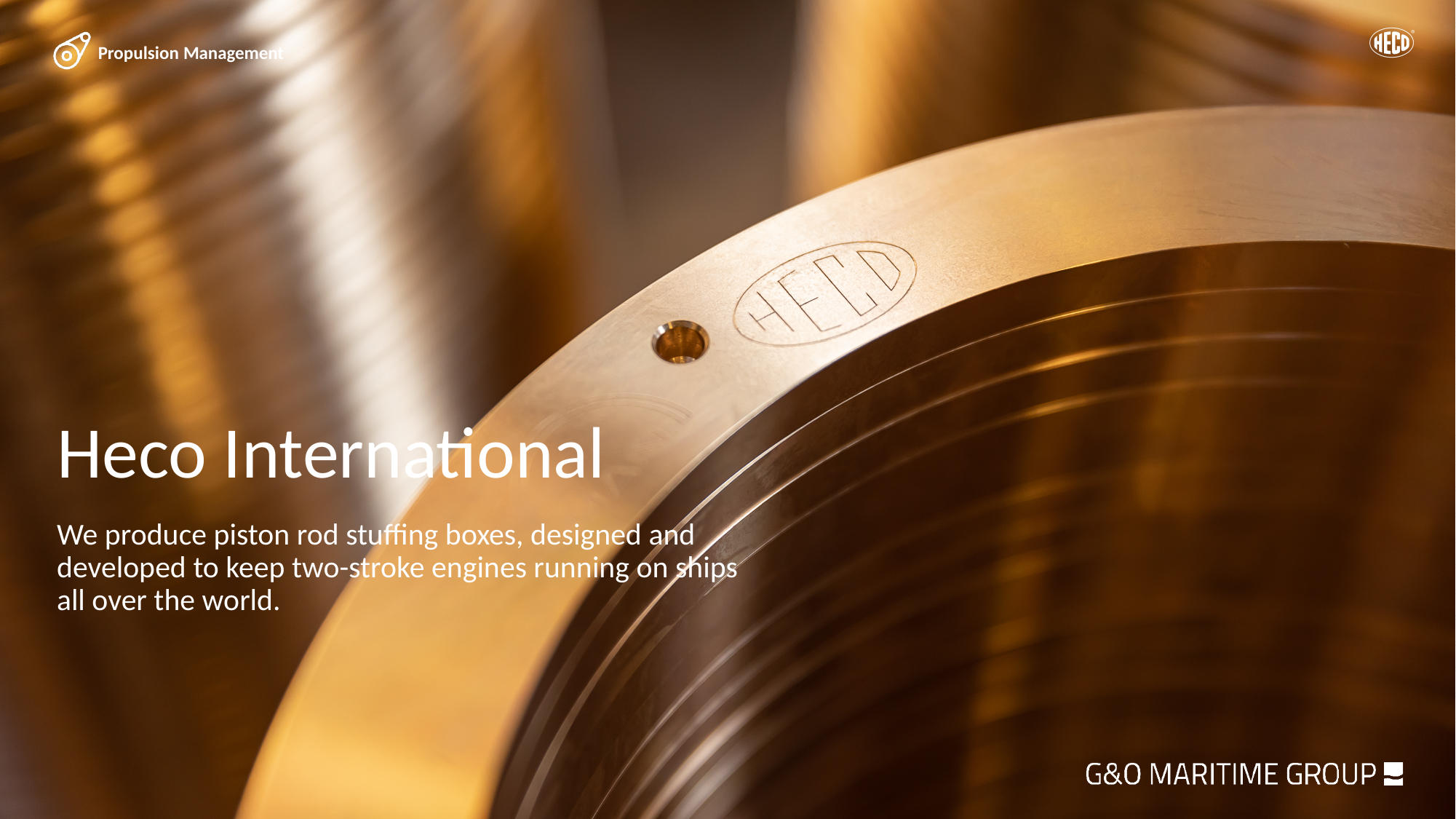

# Heco International
We produce piston rod stuffing boxes, designed and developed to keep two-stroke engines running on ships all over the world.